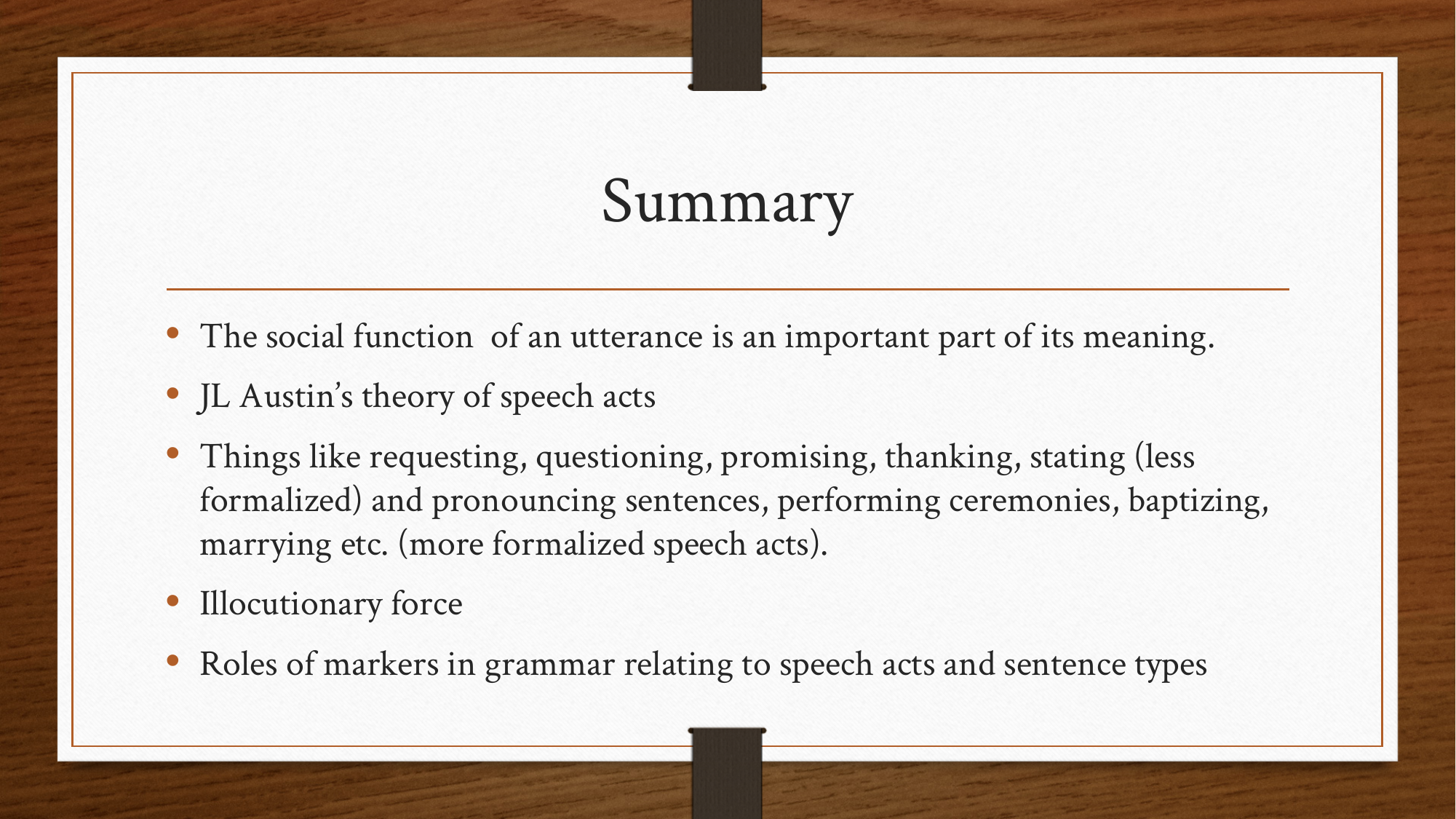

# Summary
The social function  of an utterance is an important part of its meaning.
JL Austin’s theory of speech acts
Things like requesting, questioning, promising, thanking, stating (less formalized) and pronouncing sentences, performing ceremonies, baptizing, marrying etc. (more formalized speech acts).
Illocutionary force
Roles of markers in grammar relating to speech acts and sentence types